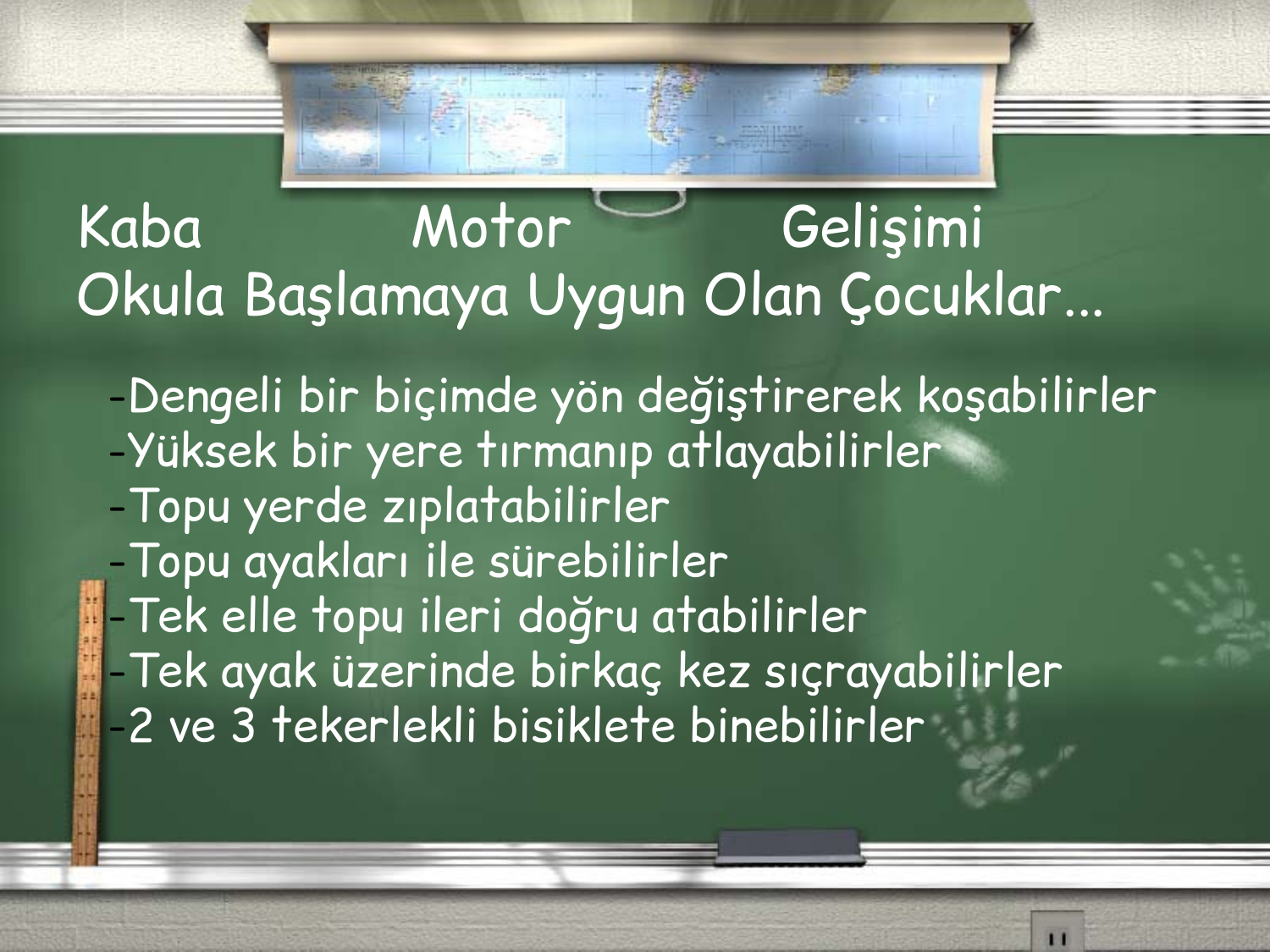

Kaba Motor Gelişimi
Okula Başlamaya Uygun Olan Çocuklar...
-Dengeli bir biçimde yön değiştirerek koşabilirler
-Yüksek bir yere tırmanıp atlayabilirler
-Topu yerde zıplatabilirler
-Topu ayakları ile sürebilirler
-Tek elle topu ileri doğru atabilirler
-Tek ayak üzerinde birkaç kez sıçrayabilirler
-2 ve 3 tekerlekli bisiklete binebilirler